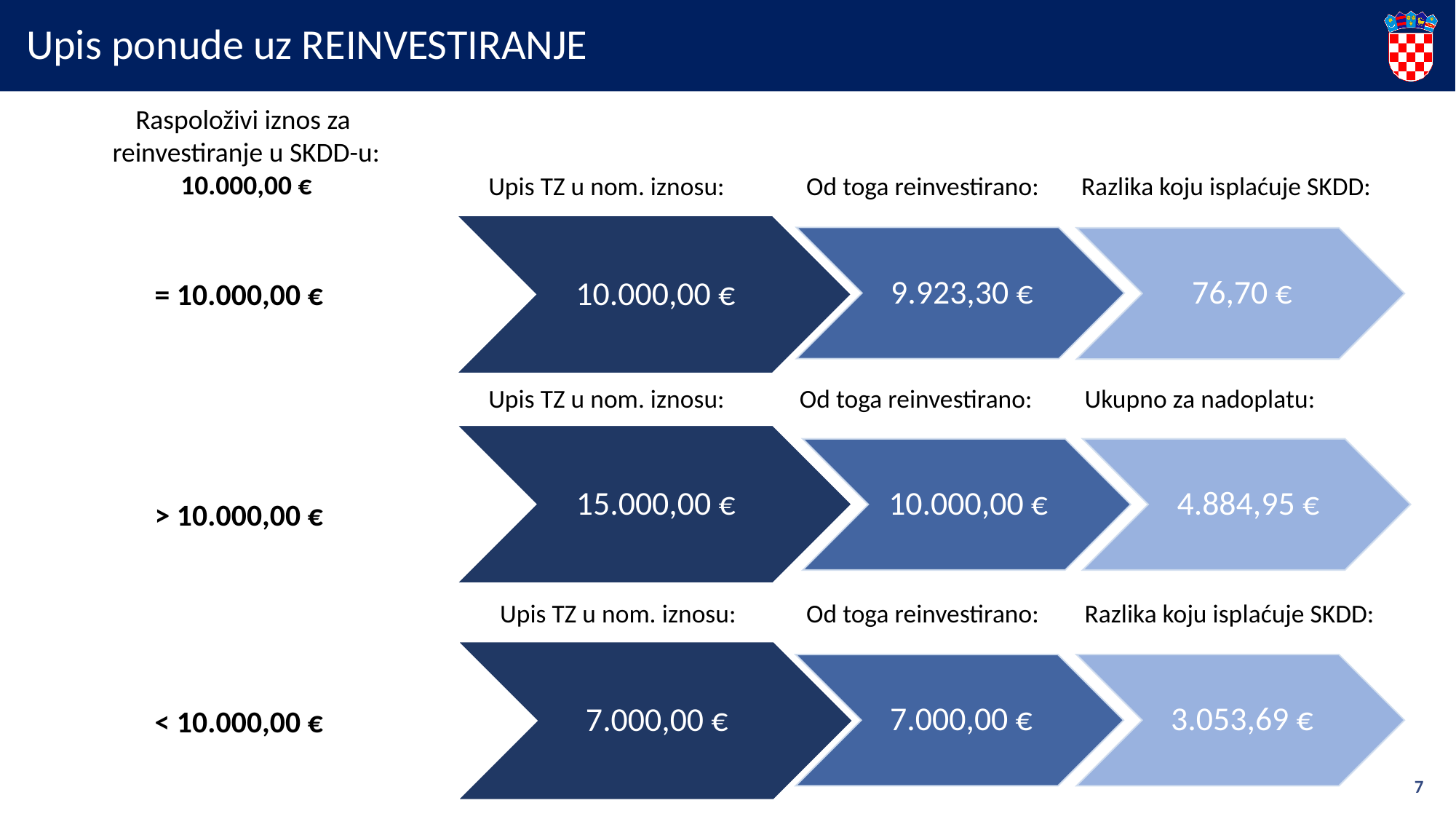

# Upis ponude uz REINVESTIRANJE
Raspoloživi iznos za
reinvestiranje u SKDD-u:
10.000,00 €
Razlika koju isplaćuje SKDD:
Od toga reinvestirano:
Upis TZ u nom. iznosu:
10.000,00 €
9.923,30 €
76,70 €
15.000,00 €
10.000,00 €
4.884,95 €
7.000,00 €
7.000,00 €
3.053,69 €
= 10.000,00 €
Upis TZ u nom. iznosu:
Od toga reinvestirano:
Ukupno za nadoplatu:
> 10.000,00 €
Razlika koju isplaćuje SKDD:
Upis TZ u nom. iznosu:
Od toga reinvestirano:
< 10.000,00 €
7